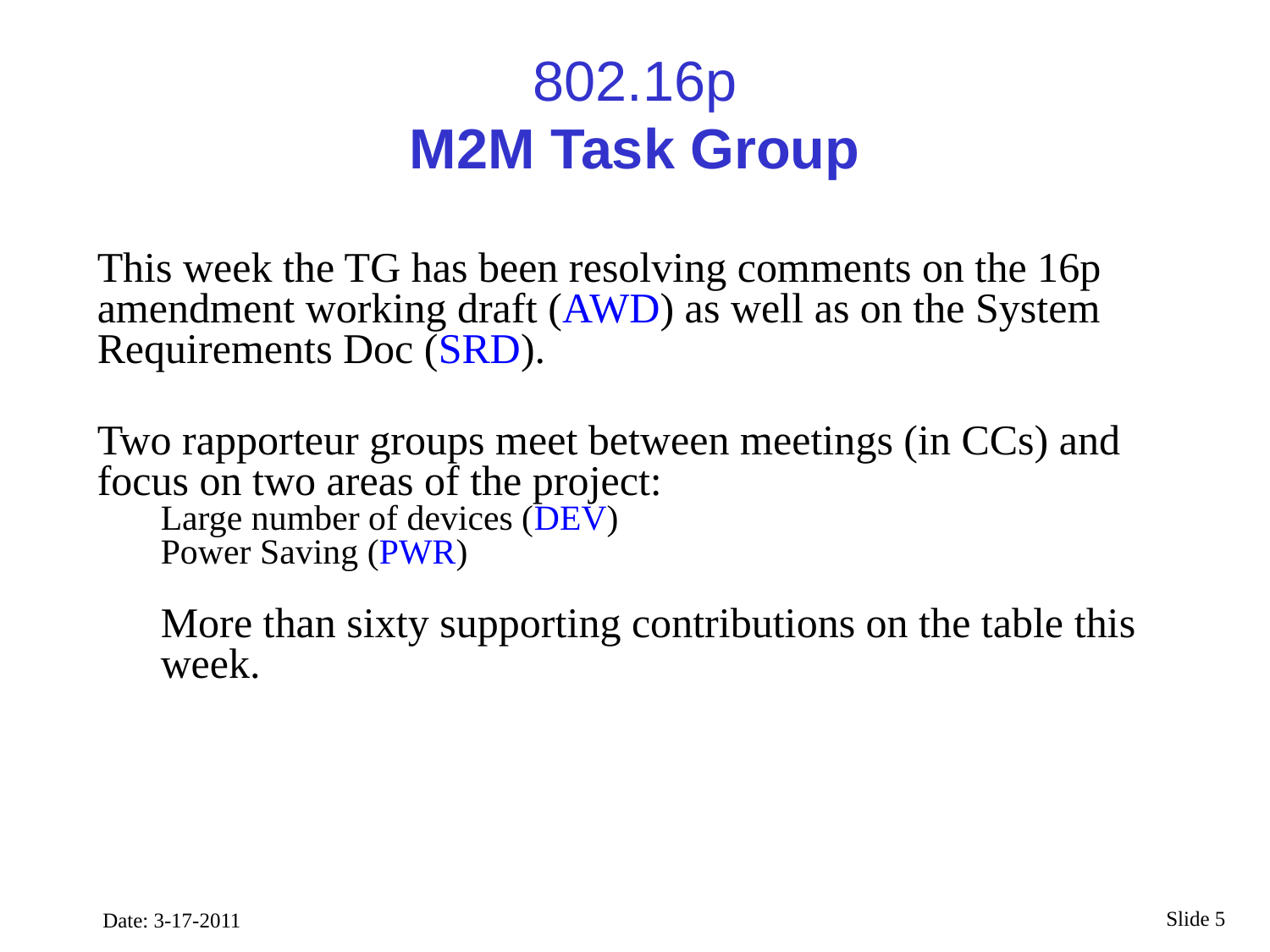

802.16p
M2M Task Group

This week the TG has been resolving comments on the 16p amendment working draft (AWD) as well as on the System Requirements Doc (SRD).
Two rapporteur groups meet between meetings (in CCs) and focus on two areas of the project:
Large number of devices (DEV)
Power Saving (PWR)

More than sixty supporting contributions on the table this week.